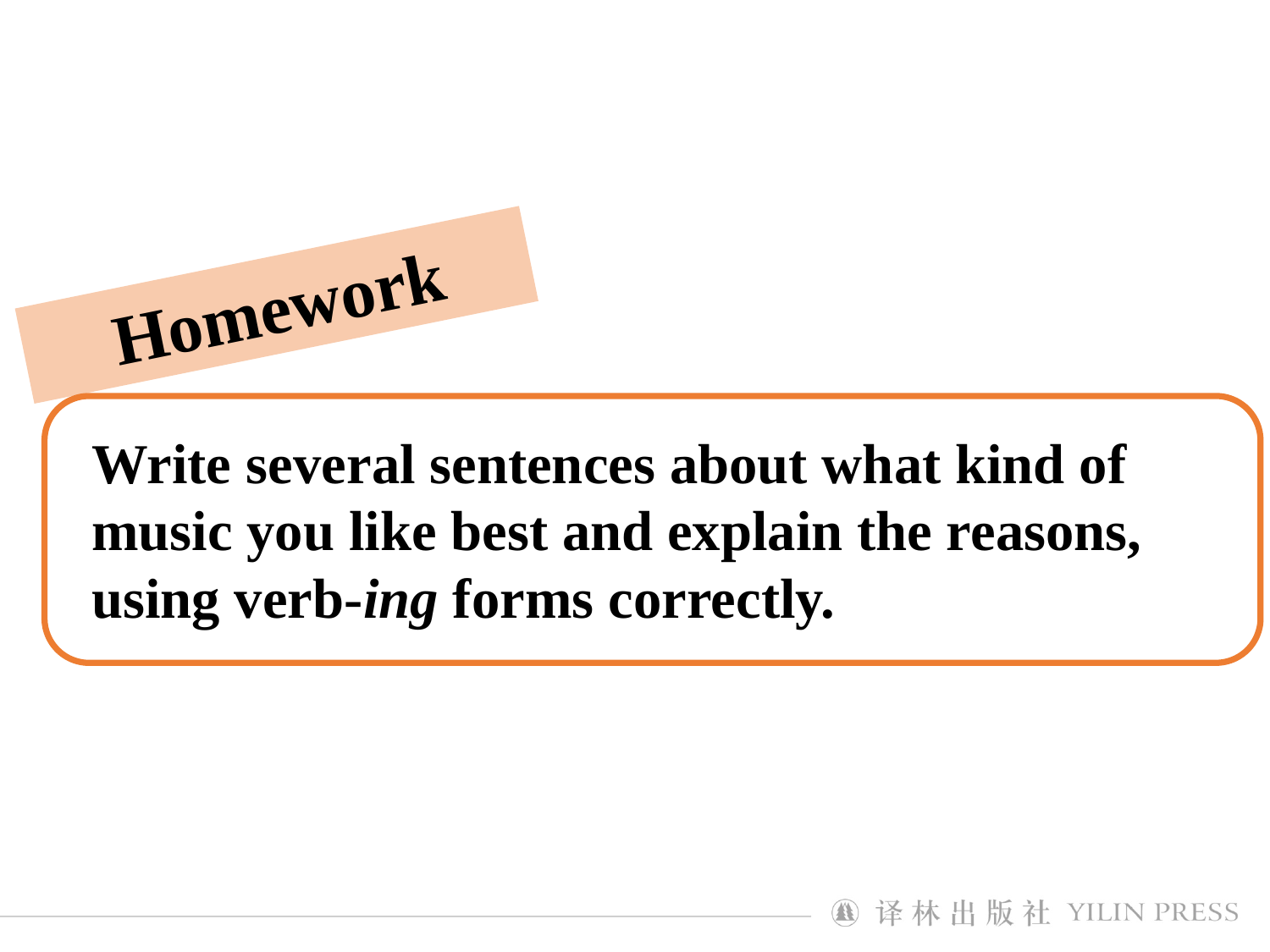

Homework

Write several sentences about what kind of
music you like best and explain the reasons,
using verb-ing forms correctly.